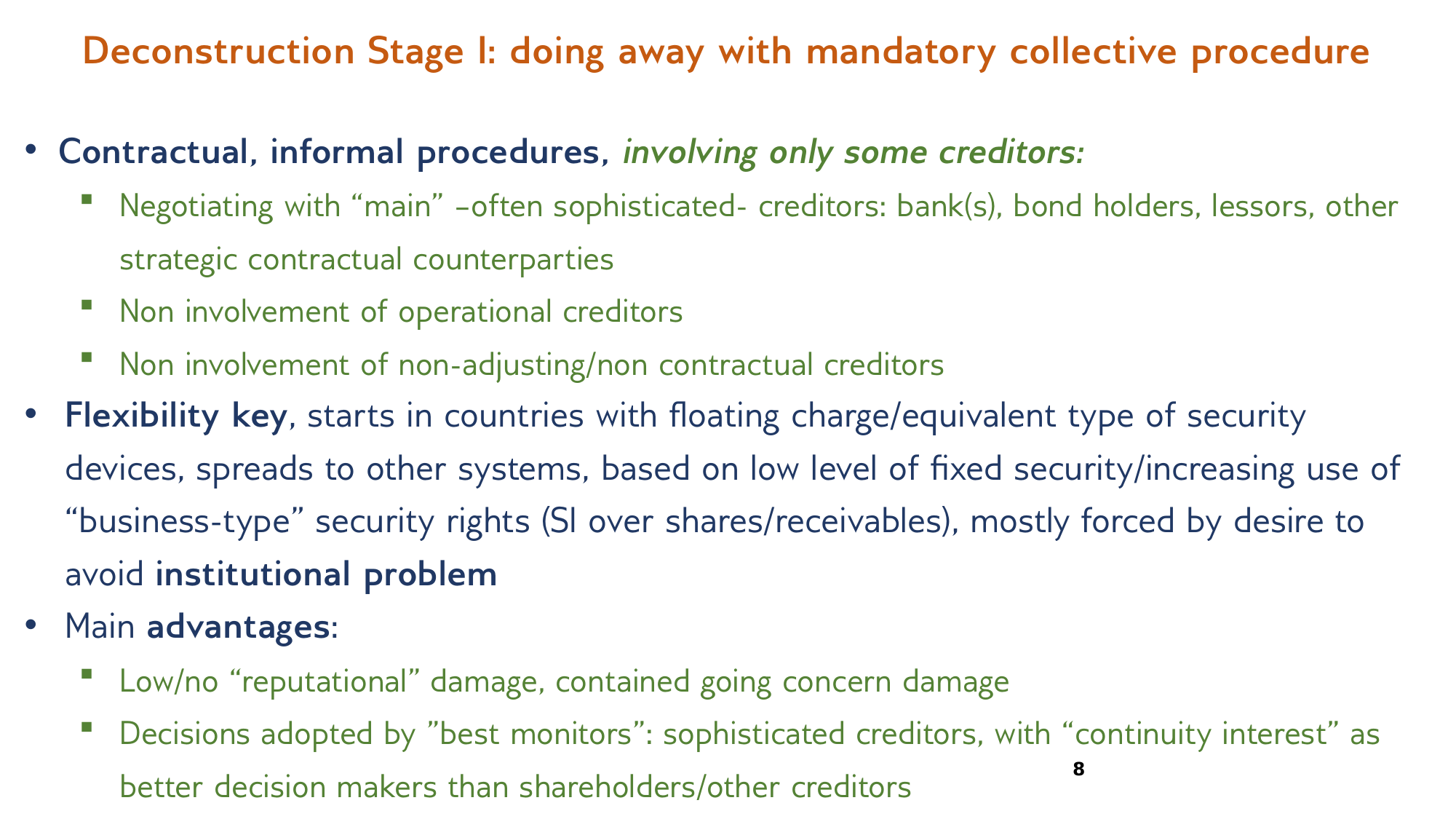

Deconstruction Stage I: doing away with mandatory collective procedure
Contractual, informal procedures, involving only some creditors:
Negotiating with “main” –often sophisticated- creditors: bank(s), bond holders, lessors, other strategic contractual counterparties
Non involvement of operational creditors
Non involvement of non-adjusting/non contractual creditors
Flexibility key, starts in countries with floating charge/equivalent type of security devices, spreads to other systems, based on low level of fixed security/increasing use of “business-type” security rights (SI over shares/receivables), mostly forced by desire to avoid institutional problem
Main advantages:
Low/no “reputational” damage, contained going concern damage
Decisions adopted by ”best monitors”: sophisticated creditors, with “continuity interest” as better decision makers than shareholders/other creditors
8